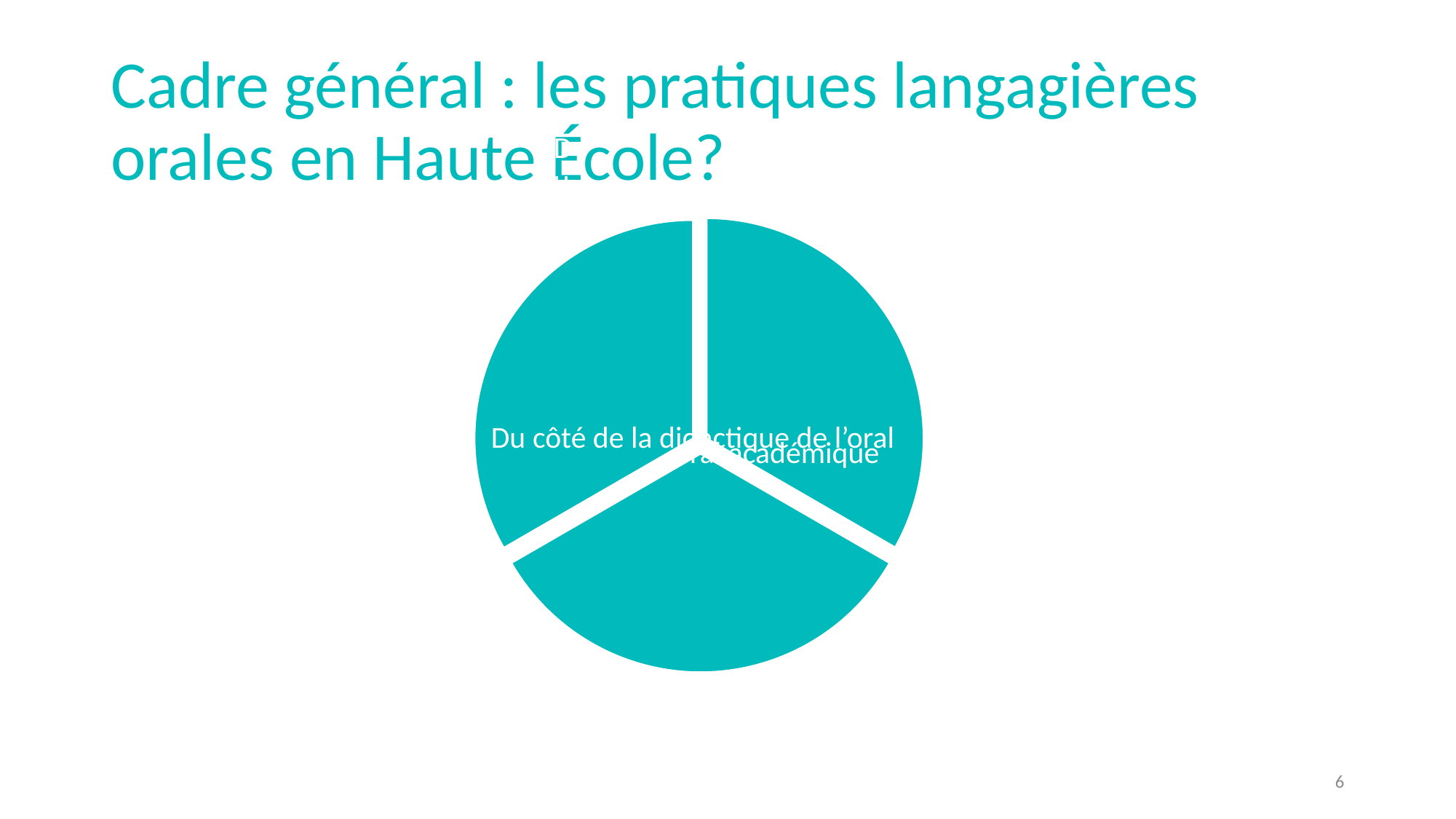

# Cadre général : les pratiques langagières orales en Haute École?
Du côté des discours communs
Du côté de l’oral académique
Du côté de la didactique de l’oral
6